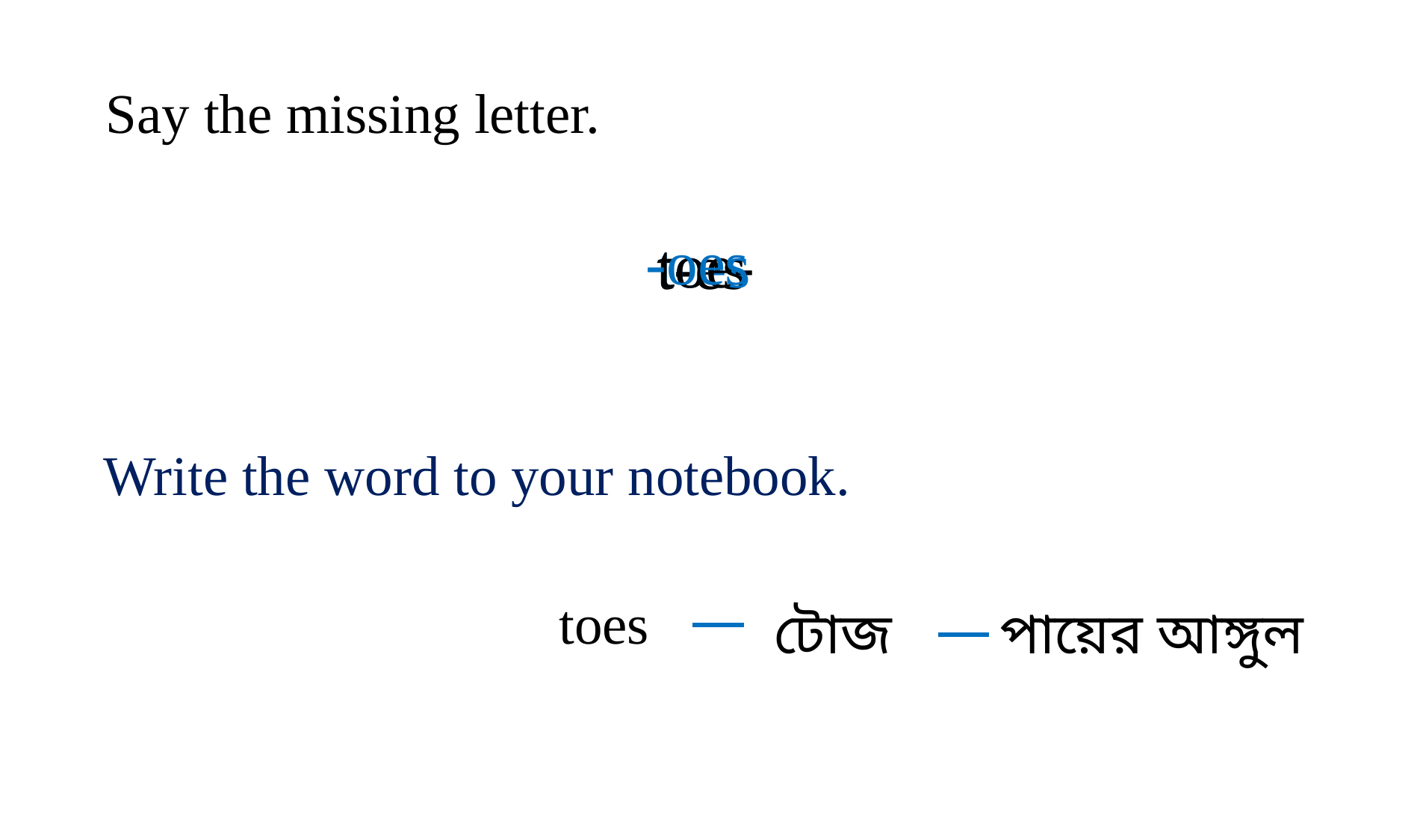

Say the missing letter.
-oes
to-s
toe-
t-es
Write the word to your notebook.
toes
টোজ
পায়ের আঙ্গুল